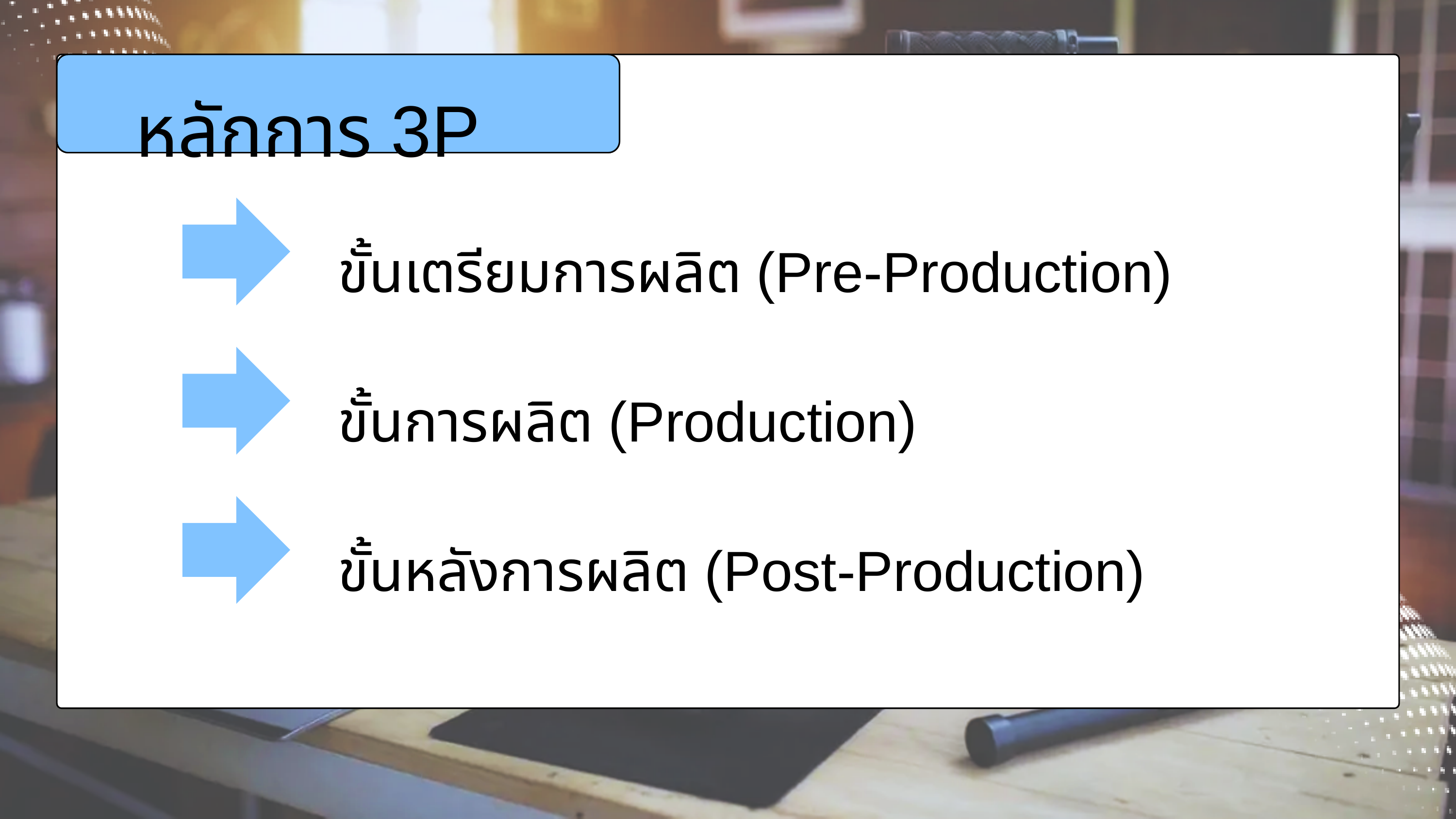

หลักการ 3P

ขั้นเตรียมการผลิต (Pre-Production)

ขั้นการผลิต (Production)

ขั้นหลังการผลิต (Post-Production)